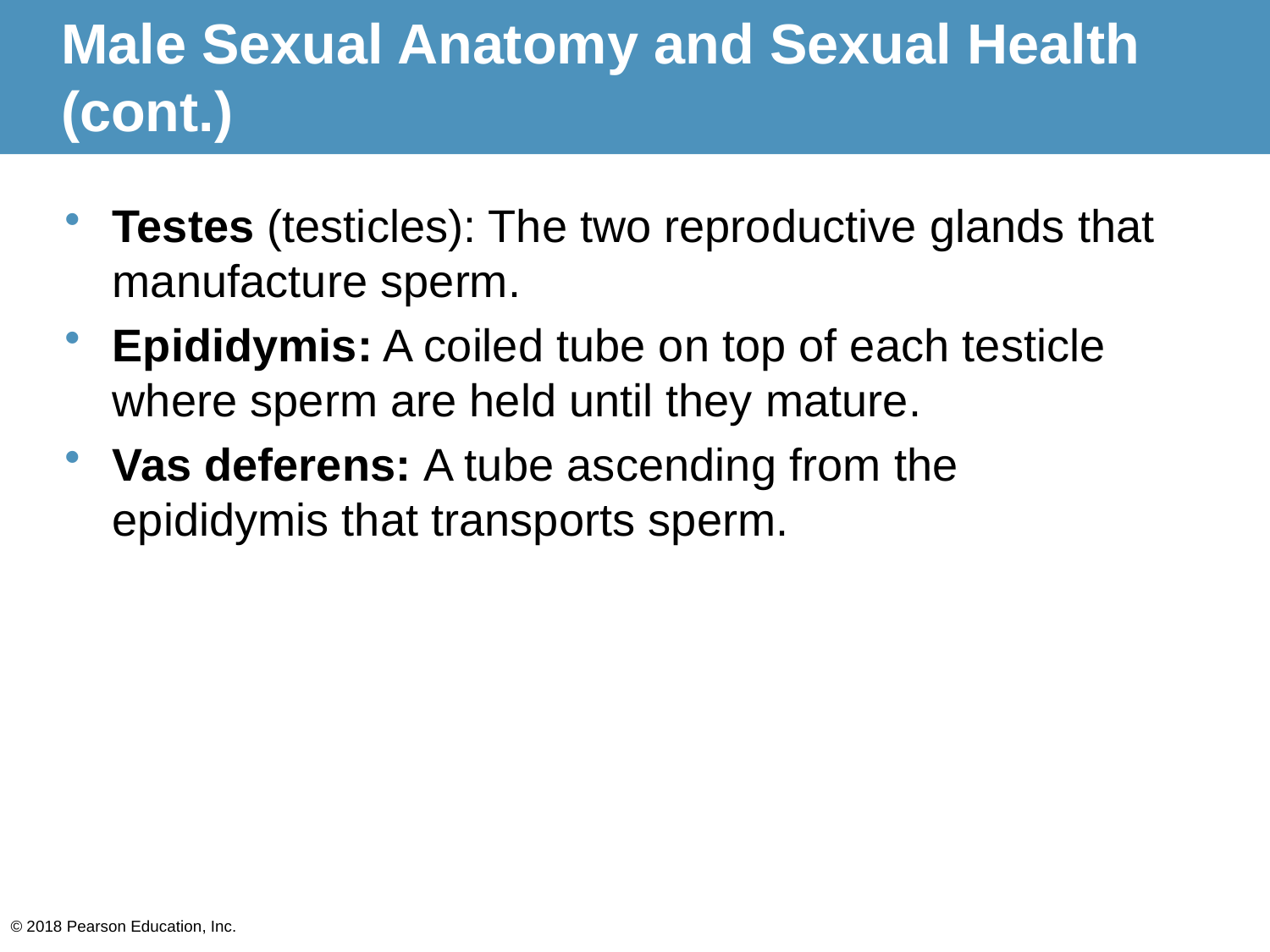

# Male Sexual Anatomy and Sexual Health (cont.)
Testes (testicles): The two reproductive glands that manufacture sperm.
Epididymis: A coiled tube on top of each testicle where sperm are held until they mature.
Vas deferens: A tube ascending from the epididymis that transports sperm.